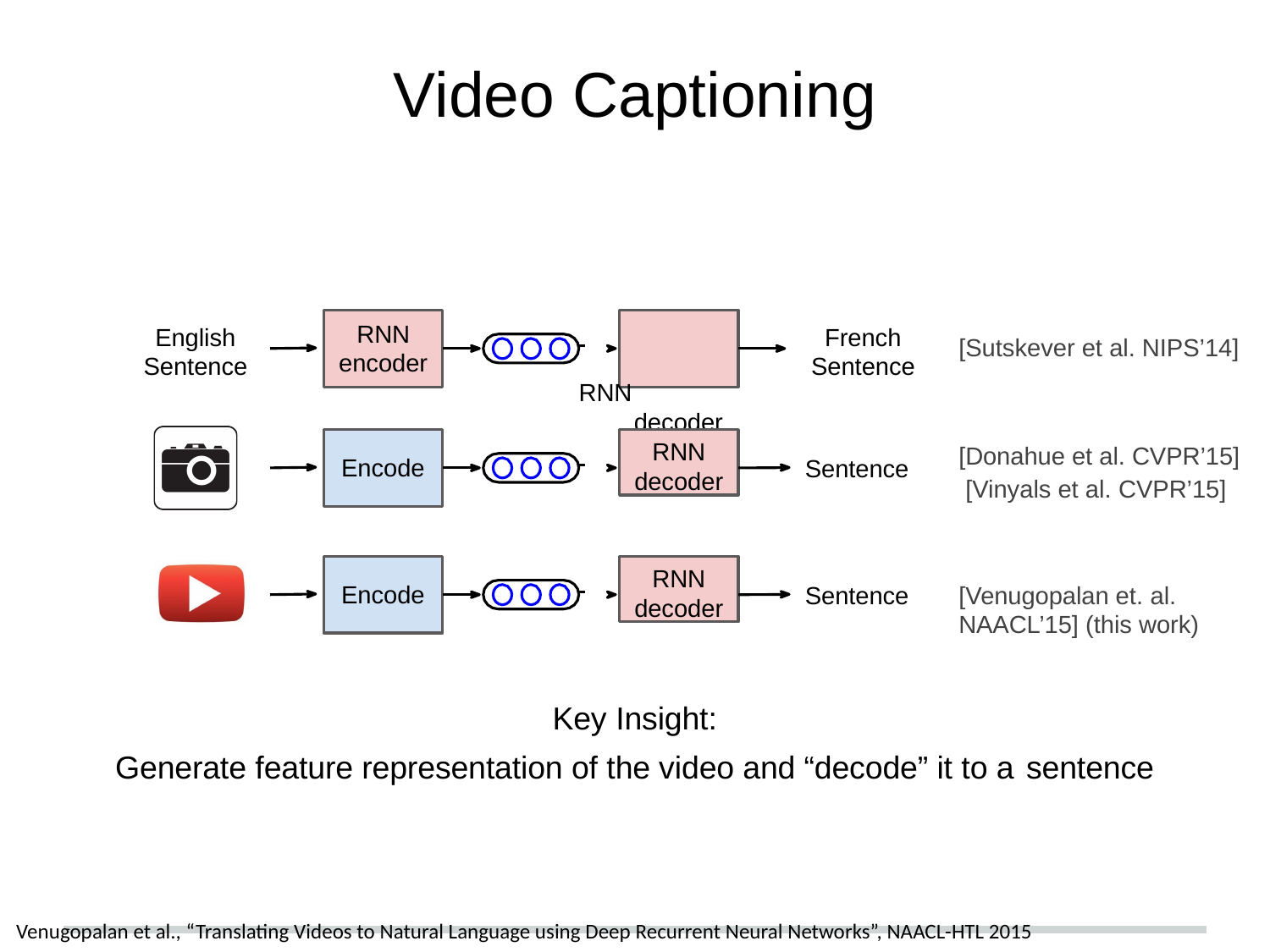

Video Captioning

RNN
encoder
 		RNN
decoder
English  Sentence
French  Sentence
[Sutskever et al. NIPS’14]

RNN
decoder

[Donahue et al. CVPR’15]  [Vinyals et al. CVPR’15]

Encode
Sentence

RNN
decoder

Encode
Sentence

[Venugopalan et. al.  NAACL’15] (this work)

Key Insight:
Generate feature representation of the video and “decode” it to a sentence
Venugopalan et al., “Translating Videos to Natural Language using Deep Recurrent Neural Networks”, NAACL-HTL 2015
106